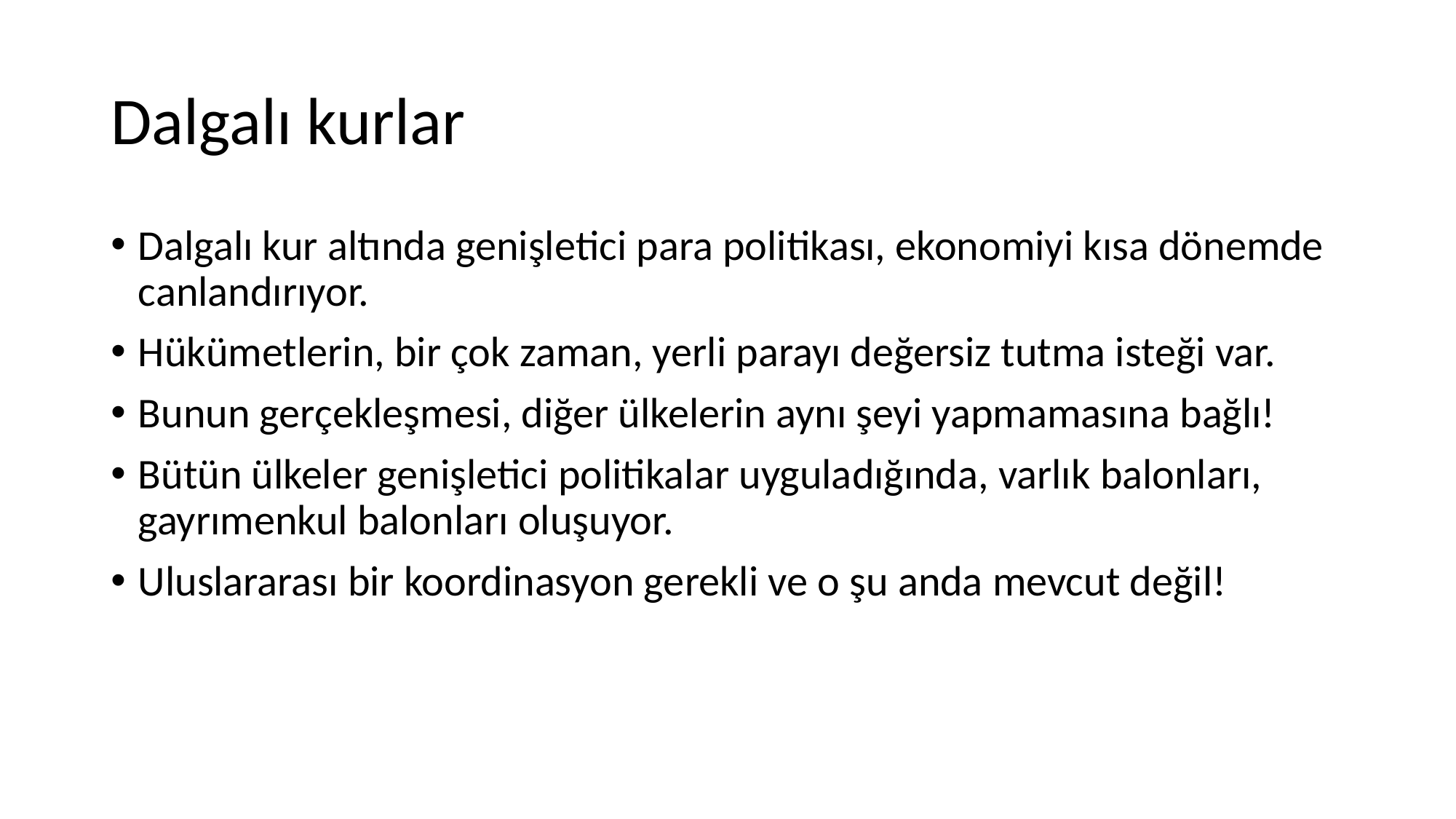

# Dalgalı kurlar
Dalgalı kur altında genişletici para politikası, ekonomiyi kısa dönemde canlandırıyor.
Hükümetlerin, bir çok zaman, yerli parayı değersiz tutma isteği var.
Bunun gerçekleşmesi, diğer ülkelerin aynı şeyi yapmamasına bağlı!
Bütün ülkeler genişletici politikalar uyguladığında, varlık balonları, gayrımenkul balonları oluşuyor.
Uluslararası bir koordinasyon gerekli ve o şu anda mevcut değil!